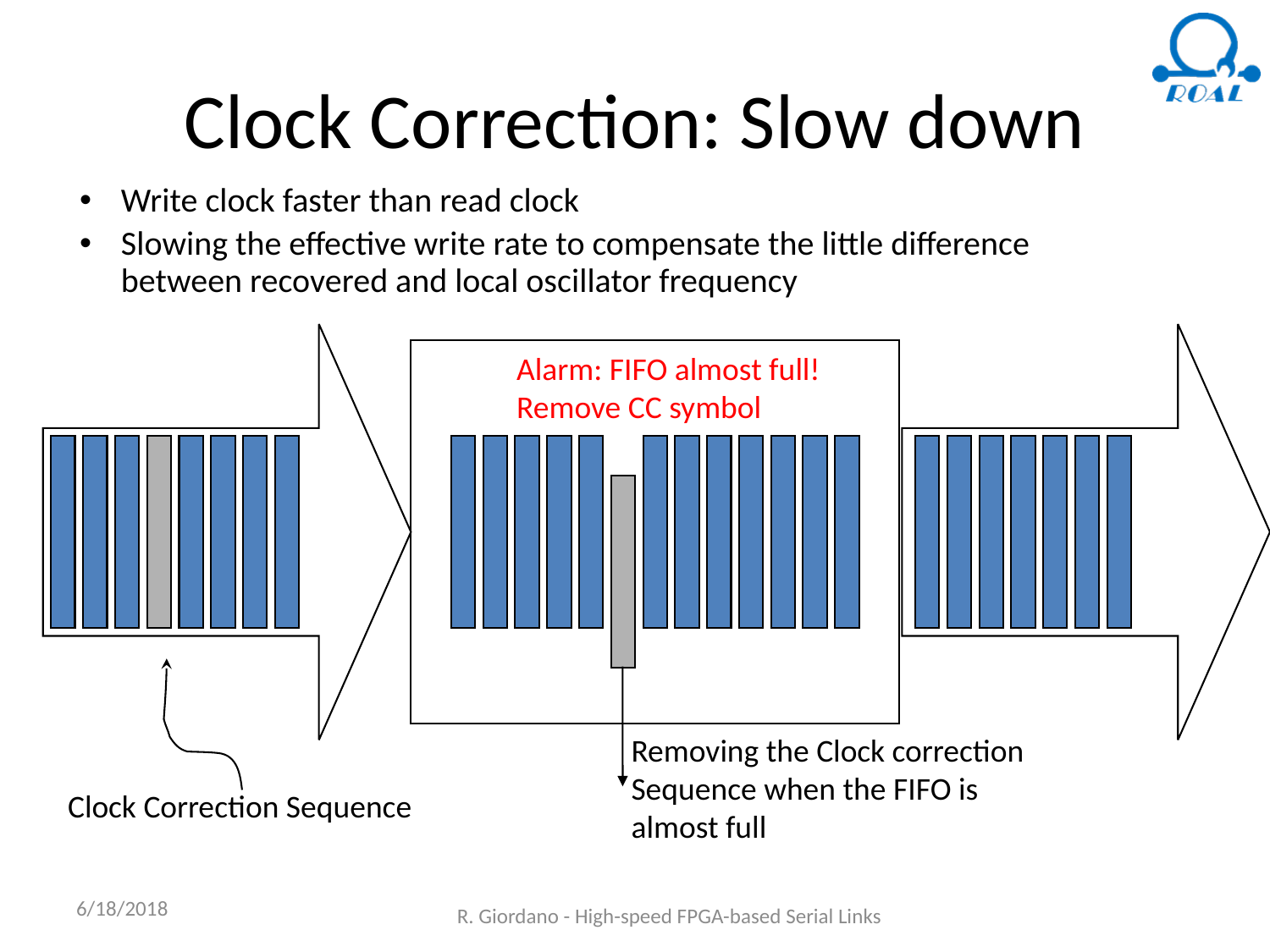

# Clock Correction: Slow down
Write clock faster than read clock
Slowing the effective write rate to compensate the little difference between recovered and local oscillator frequency

Alarm: FIFO almost full!
Remove CC symbol

Removing the Clock correction Sequence when the FIFO is almost full
Clock Correction Sequence
R. Giordano - High-speed FPGA-based Serial Links
6/18/2018